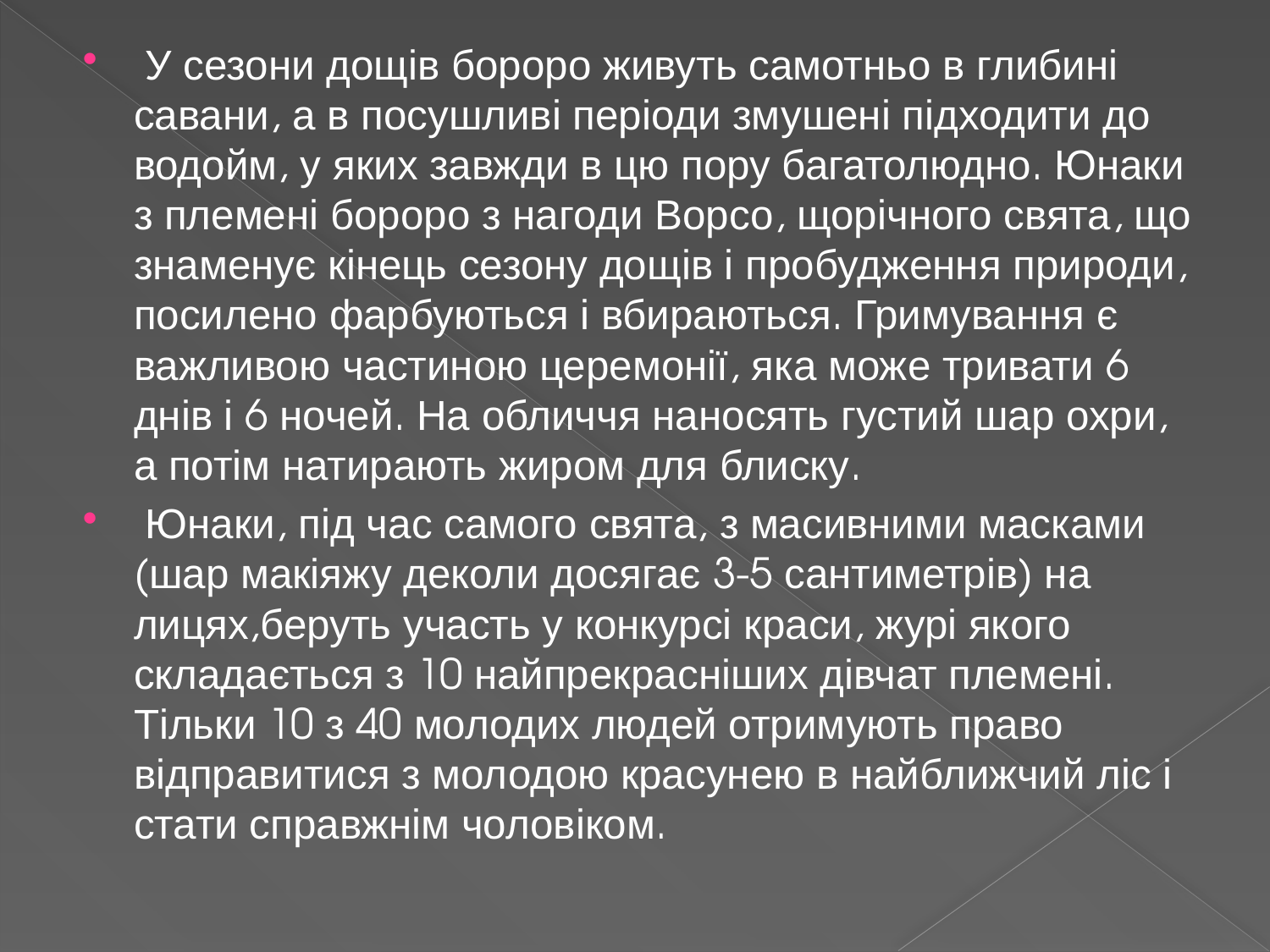

У сезони дощів бороро живуть самотньо в глибині савани, а в посушливі періоди змушені підходити до водойм, у яких завжди в цю пору багатолюдно. Юнаки з племені бороро з нагоди Ворсо, щорічного свята, що знаменує кінець сезону дощів і пробудження природи, посилено фарбуються і вбираються. Гримування є важливою частиною церемонії, яка може тривати 6 днів і 6 ночей. На обличчя наносять густий шар охри, а потім натирають жиром для блиску.
 Юнаки, під час самого свята, з масивними масками (шар макіяжу деколи досягає 3-5 сантиметрів) на лицях,беруть участь у конкурсі краси, журі якого складається з 10 найпрекрасніших дівчат племені. Тільки 10 з 40 молодих людей отримують право відправитися з молодою красунею в найближчий ліс і стати справжнім чоловіком.

#